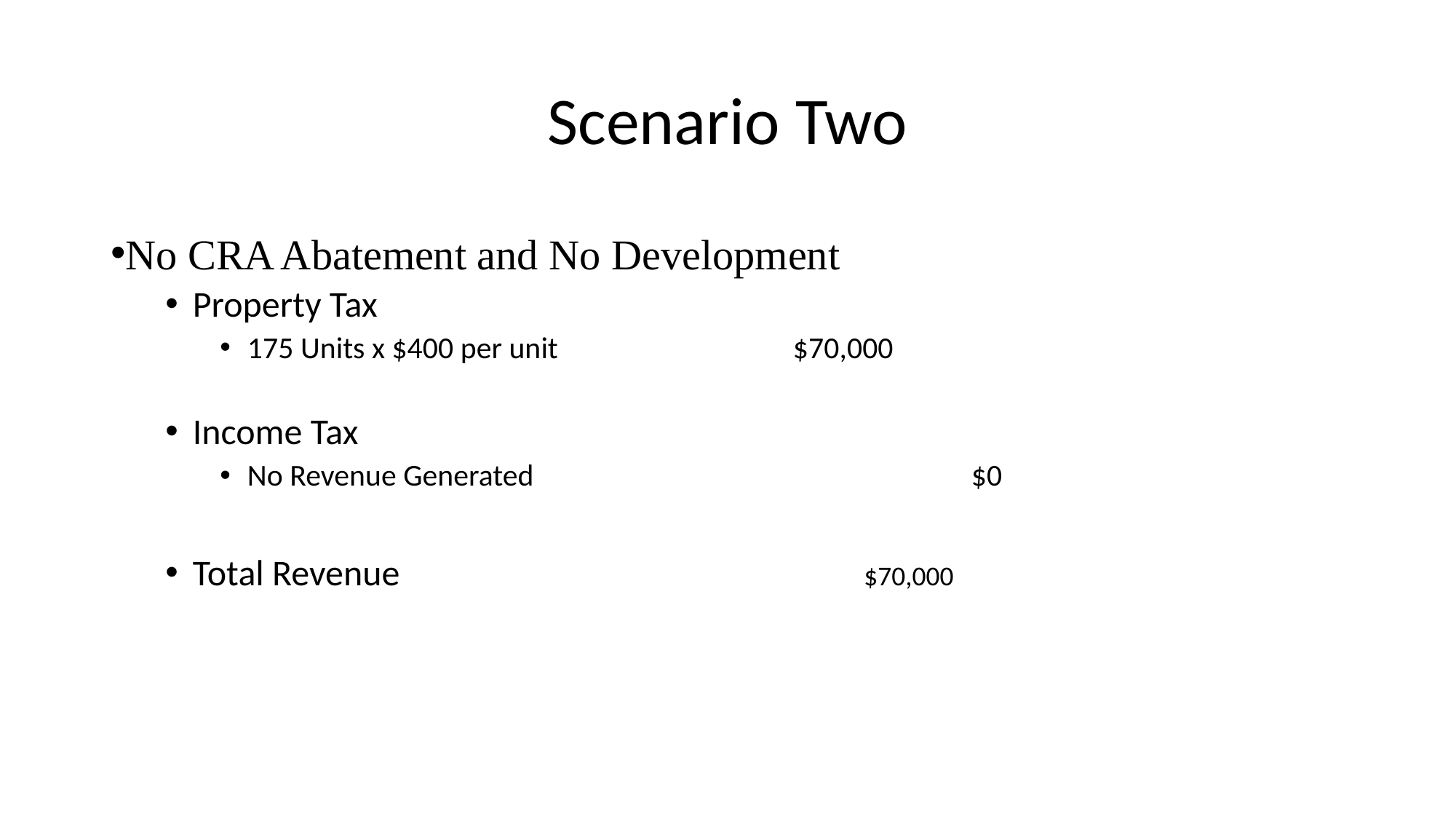

# Scenario Two
No CRA Abatement and No Development
Property Tax
175 Units x $400 per unit			$70,000

Income Tax
No Revenue Generated		           	         	          $0

Total Revenue				 	  $70,000